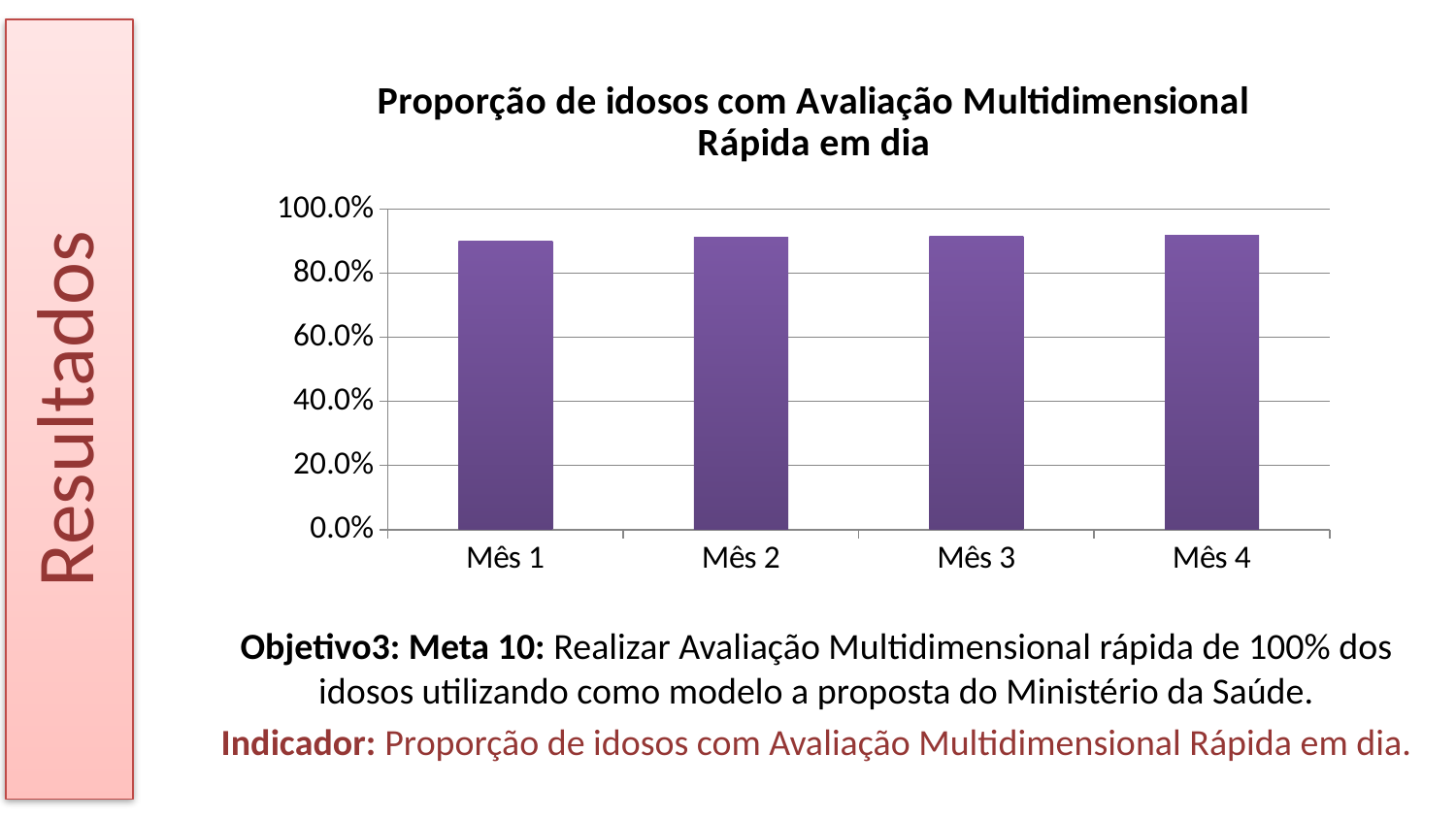

Resultados

### Chart:

| Category | Proporção de idosos com Avaliação Multidimensional Rápida em dia |
|---|---|
| Mês 1 | 0.9007092198581567 |
| Mês 2 | 0.9113475177304966 |
| Mês 3 | 0.9148936170212774 |
| Mês 4 | 0.9184397163120568 |
Objetivo3: Meta 10: Realizar Avaliação Multidimensional rápida de 100% dos idosos utilizando como modelo a proposta do Ministério da Saúde.
Indicador: Proporção de idosos com Avaliação Multidimensional Rápida em dia.